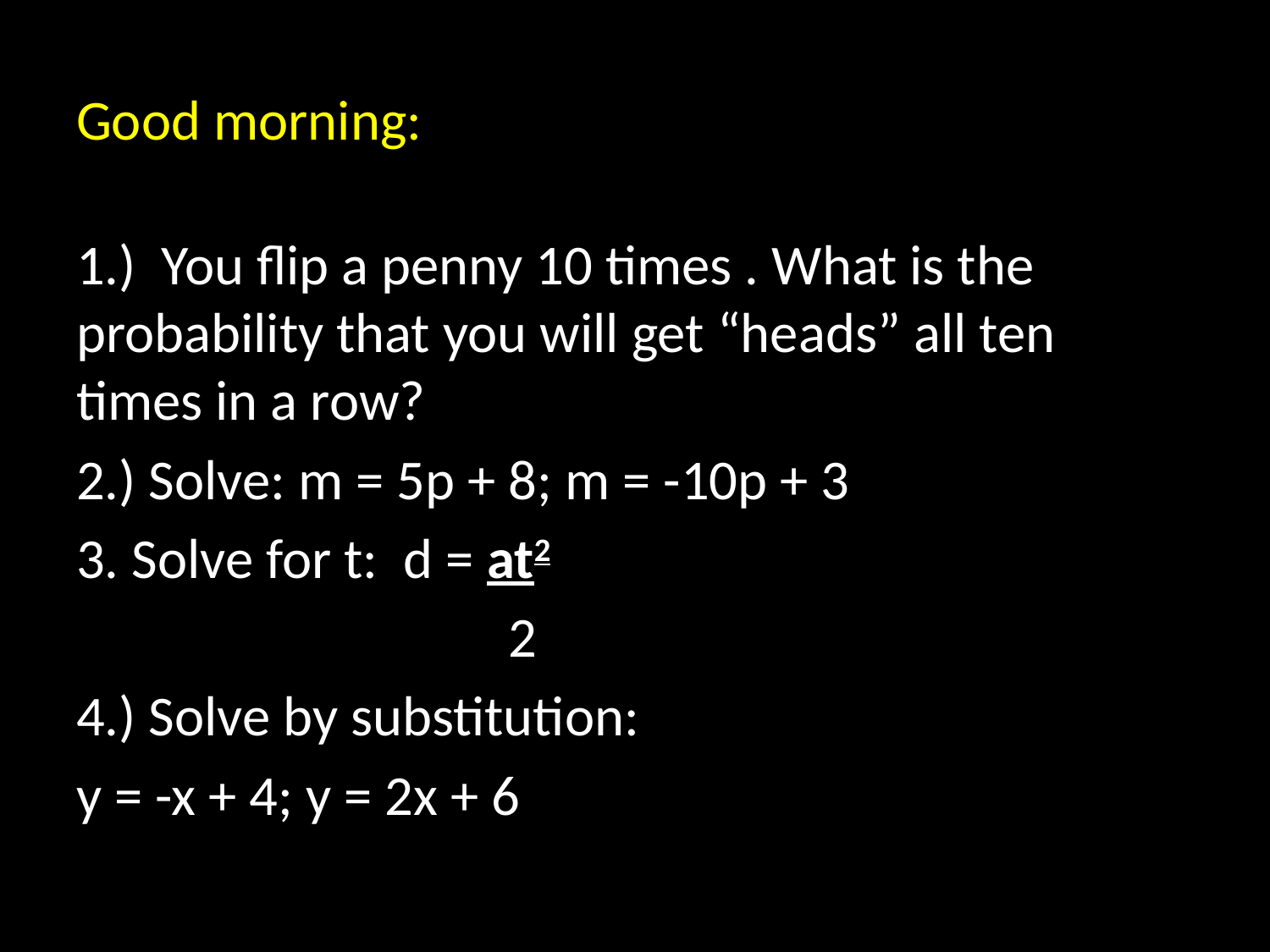

# Good morning:
1.)  You flip a penny 10 times . What is the probability that you will get “heads” all ten times in a row?
2.) Solve: m = 5p + 8; m = -10p + 3
3. Solve for t:  d = at2
                                  2
4.) Solve by substitution:
y = -x + 4; y = 2x + 6